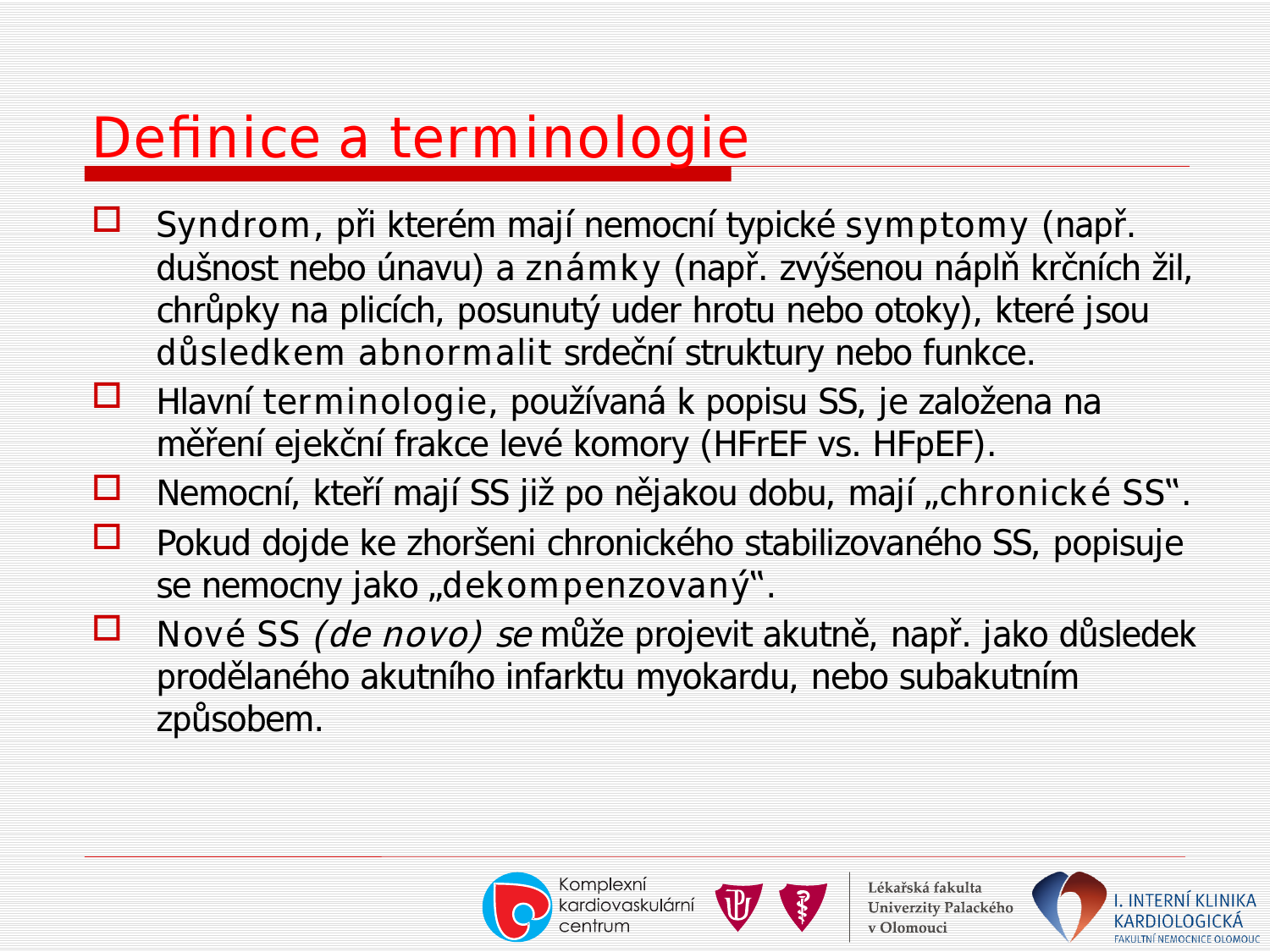

# Definice a terminologie
Syndrom, při kterém mají nemocní typické symptomy (např. dušnost nebo únavu) a známky (např. zvýšenou náplň krčních žil, chrůpky na plicích, posunutý uder hrotu nebo otoky), které jsou důsledkem abnormalit srdeční struktury nebo funkce.
Hlavní terminologie, používaná k popisu SS, je založena na měření ejekční frakce levé komory (HFrEF vs. HFpEF).
Nemocní, kteří mají SS již po nějakou dobu, mají „chronické SS“.
Pokud dojde ke zhoršeni chronického stabilizovaného SS, popisuje se nemocny jako „dekompenzovaný“.
Nové SS (de novo) se může projevit akutně, např. jako důsledek prodělaného akutního infarktu myokardu, nebo subakutním způsobem.